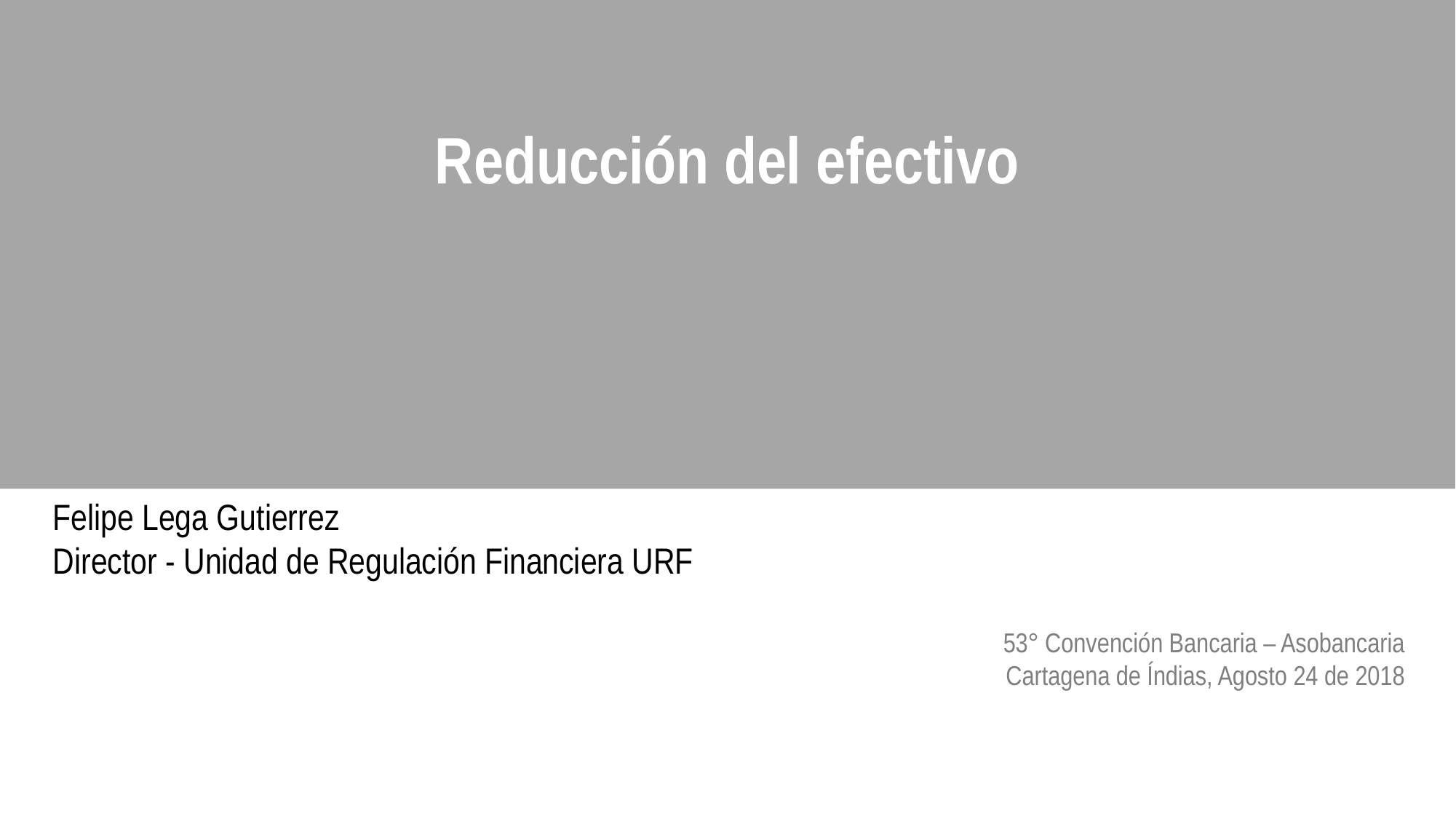

Reducción del efectivo
Felipe Lega Gutierrez
Director - Unidad de Regulación Financiera URF

53° Convención Bancaria – Asobancaria
Cartagena de Índias, Agosto 24 de 2018